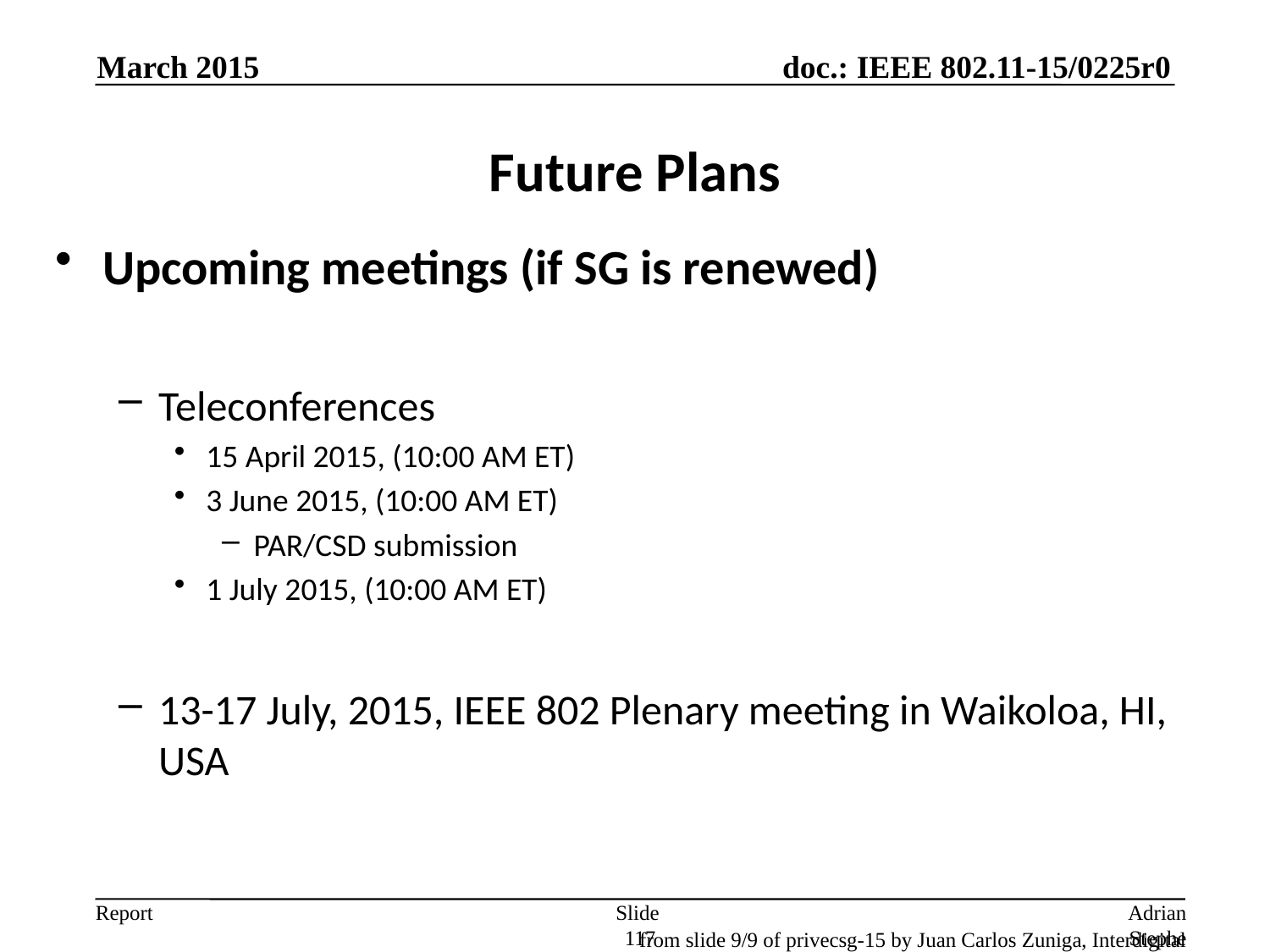

March 2015
# Future Plans
Upcoming meetings (if SG is renewed)

Teleconferences
15 April 2015, (10:00 AM ET)
3 June 2015, (10:00 AM ET)
PAR/CSD submission
1 July 2015, (10:00 AM ET)

13-17 July, 2015, IEEE 802 Plenary meeting in Waikoloa, HI, USA
Slide 117
Adrian Stephens, Intel Corporation
from slide 9/9 of privecsg-15 by Juan Carlos Zuniga, Interdigital